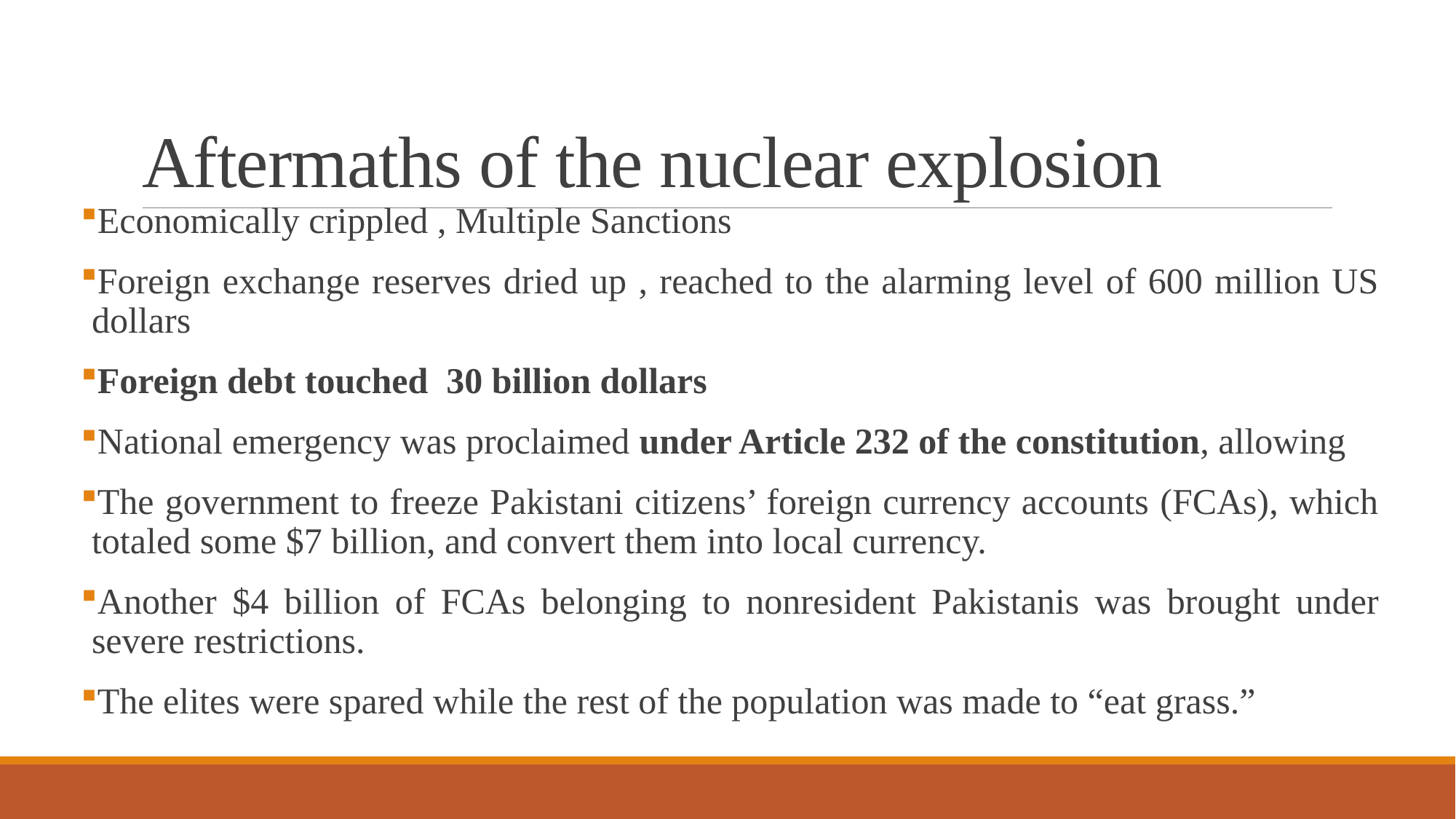

# Aftermaths of the nuclear explosion
Economically crippled , Multiple Sanctions
Foreign exchange reserves dried up , reached to the alarming level of 600 million US dollars
Foreign debt touched  30 billion dollars
National emergency was proclaimed under Article 232 of the constitution, allowing
The government to freeze Pakistani citizens’ foreign currency accounts (FCAs), which totaled some $7 billion, and convert them into local currency.
Another $4 billion of FCAs belonging to nonresident Pakistanis was brought under severe restrictions.
The elites were spared while the rest of the population was made to “eat grass.”